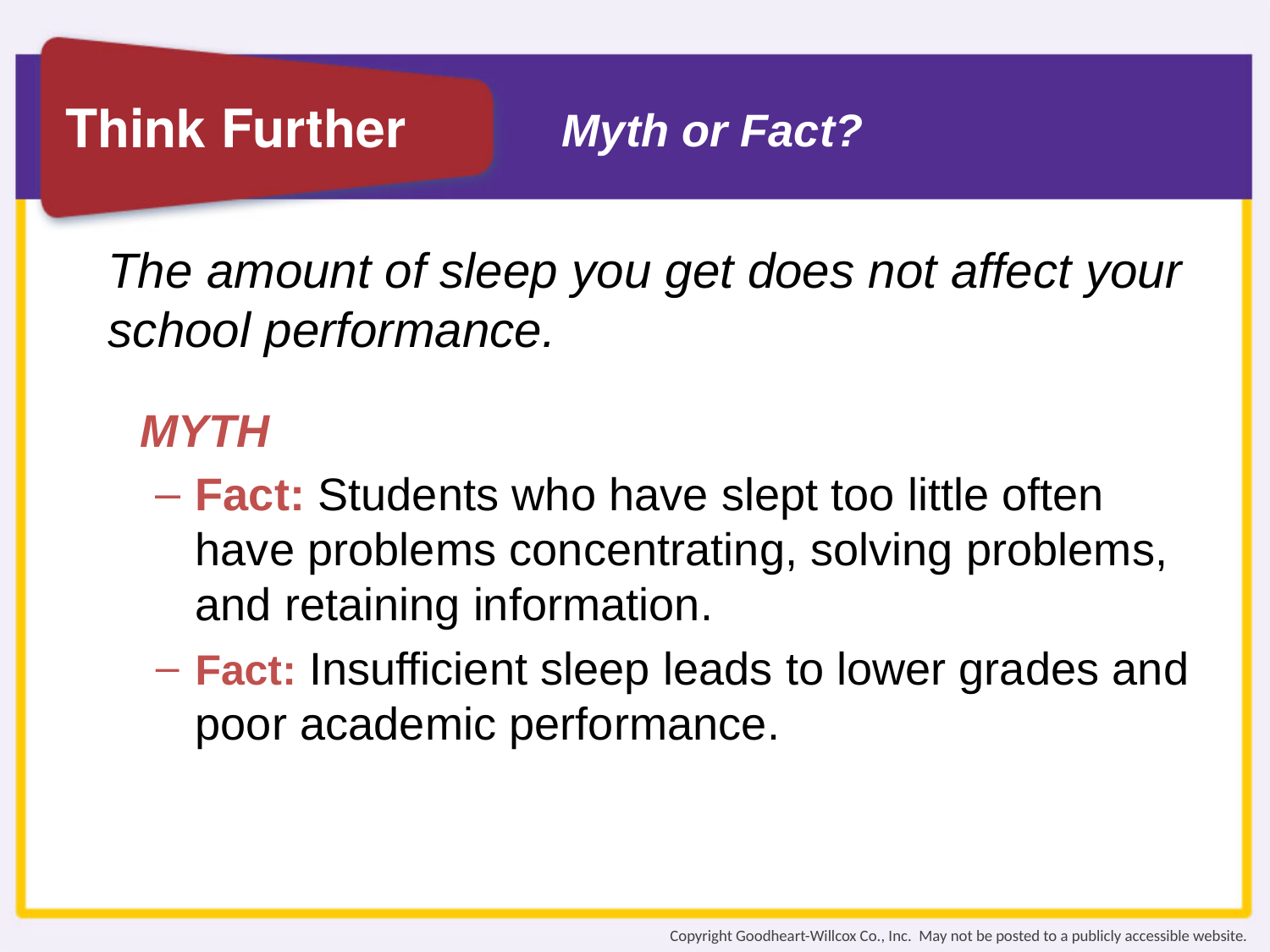

# Myth or Fact?
The amount of sleep you get does not affect your school performance.

MYTH
Fact: Students who have slept too little often have problems concentrating, solving problems, and retaining information.
Fact: Insufficient sleep leads to lower grades and poor academic performance.